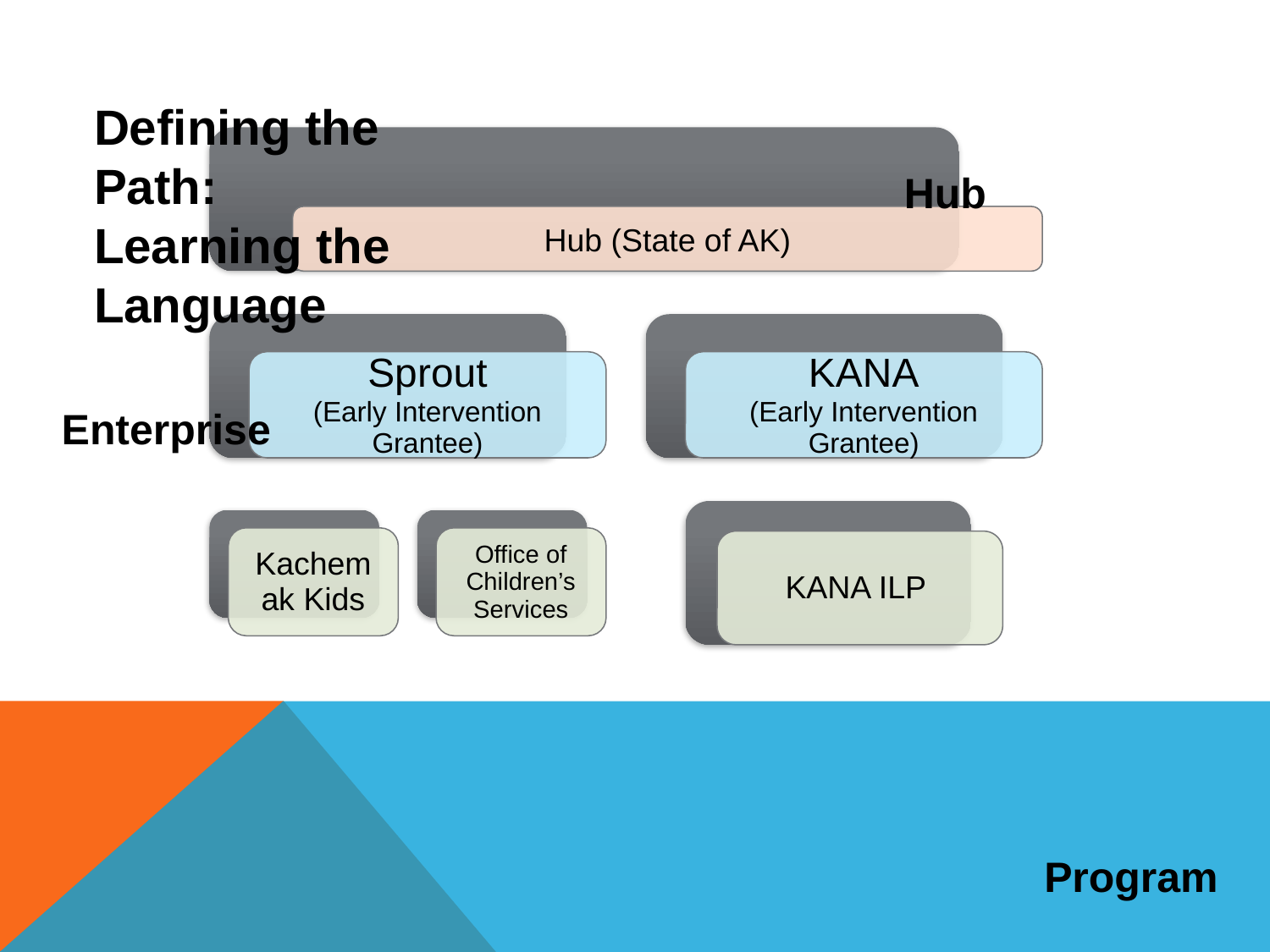

Defining the Path:
Learning the Language
Hub (State of AK)
Sprout
(Early Intervention Grantee)
Kachemak Kids
Office of Children’s Services
KANA
(Early Intervention Grantee)
KANA ILP
Hub
Enterprise
Program